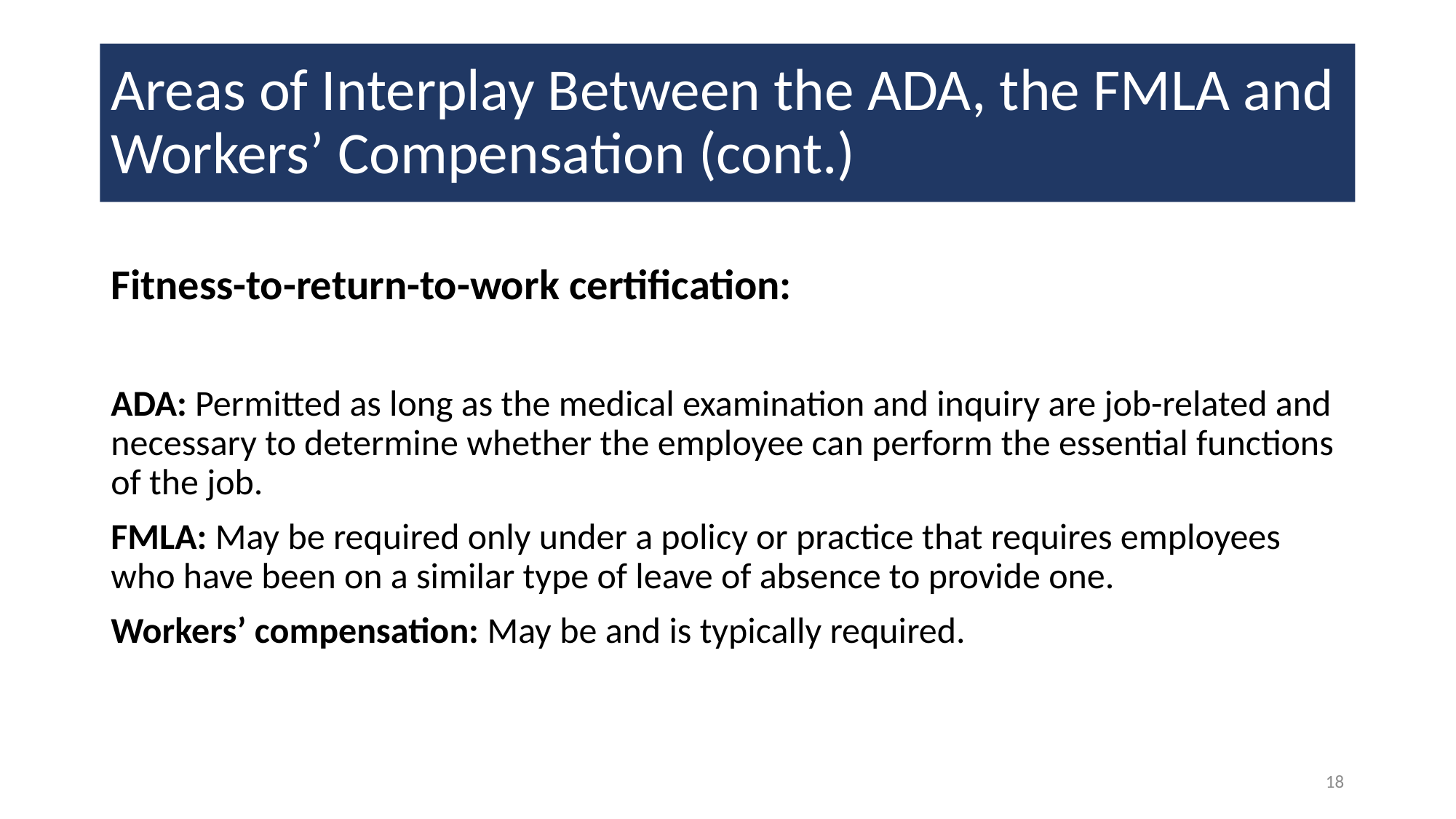

# Areas of Interplay Between the ADA, the FMLA and Workers’ Compensation (cont.)
Fitness-to-return-to-work certification:

ADA: Permitted as long as the medical examination and inquiry are job-related and necessary to determine whether the employee can perform the essential functions of the job.
FMLA: May be required only under a policy or practice that requires employees who have been on a similar type of leave of absence to provide one.
Workers’ compensation: May be and is typically required.

18